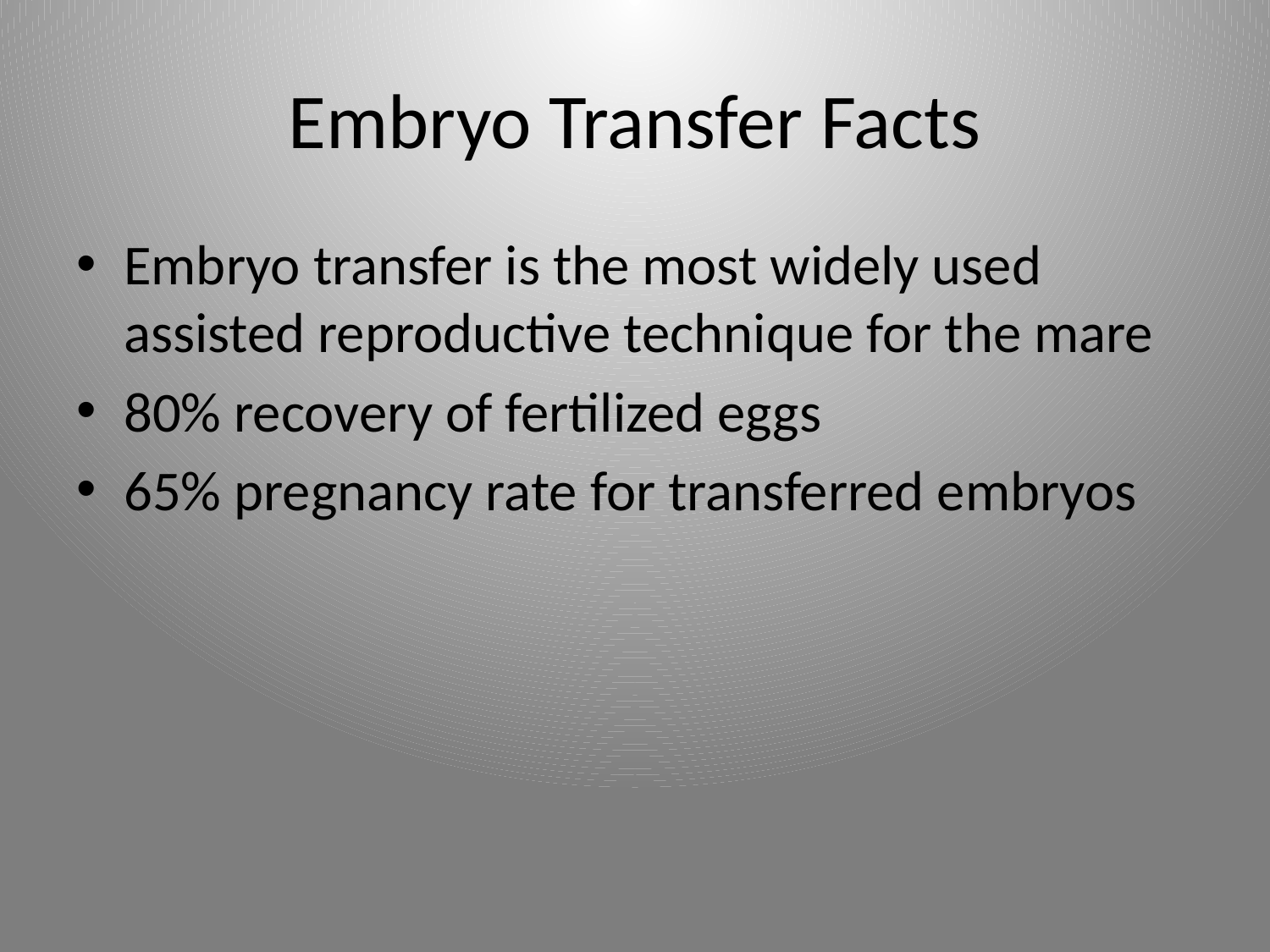

# Embryo Transfer Facts
Embryo transfer is the most widely used assisted reproductive technique for the mare
80% recovery of fertilized eggs
65% pregnancy rate for transferred embryos